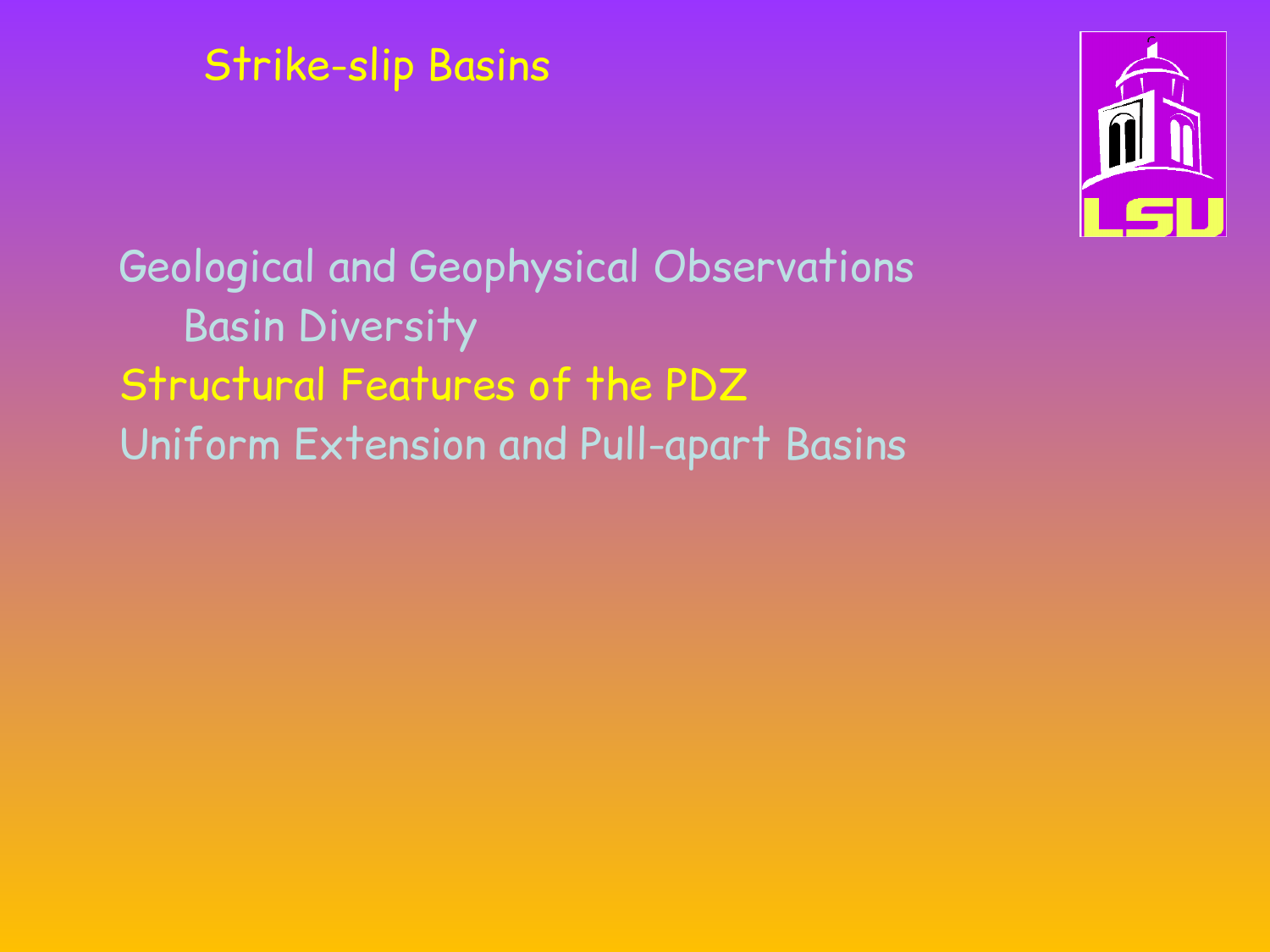

Strike-slip Basins
Geological and Geophysical Observations
Basin Diversity
Structural Features of the PDZ
Uniform Extension and Pull-apart Basins